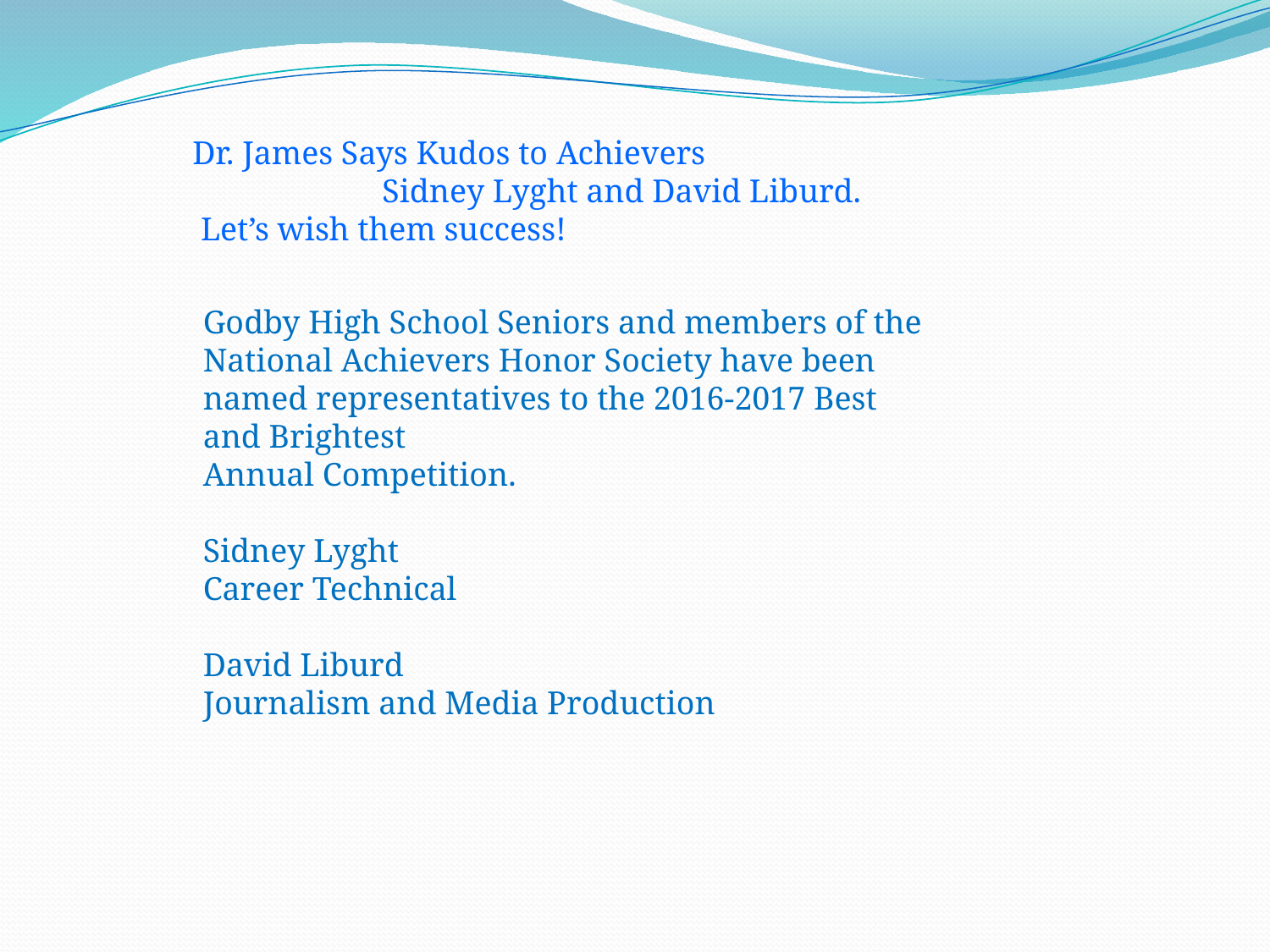

Dr. James Says Kudos to Achievers
                       Sidney Lyght and David Liburd.
 Let’s wish them success!

Godby High School Seniors and members of the National Achievers Honor Society have been named representatives to the 2016-2017 Best and Brightest
Annual Competition.
Sidney Lyght                                   
Career Technical
David Liburd
Journalism and Media Production